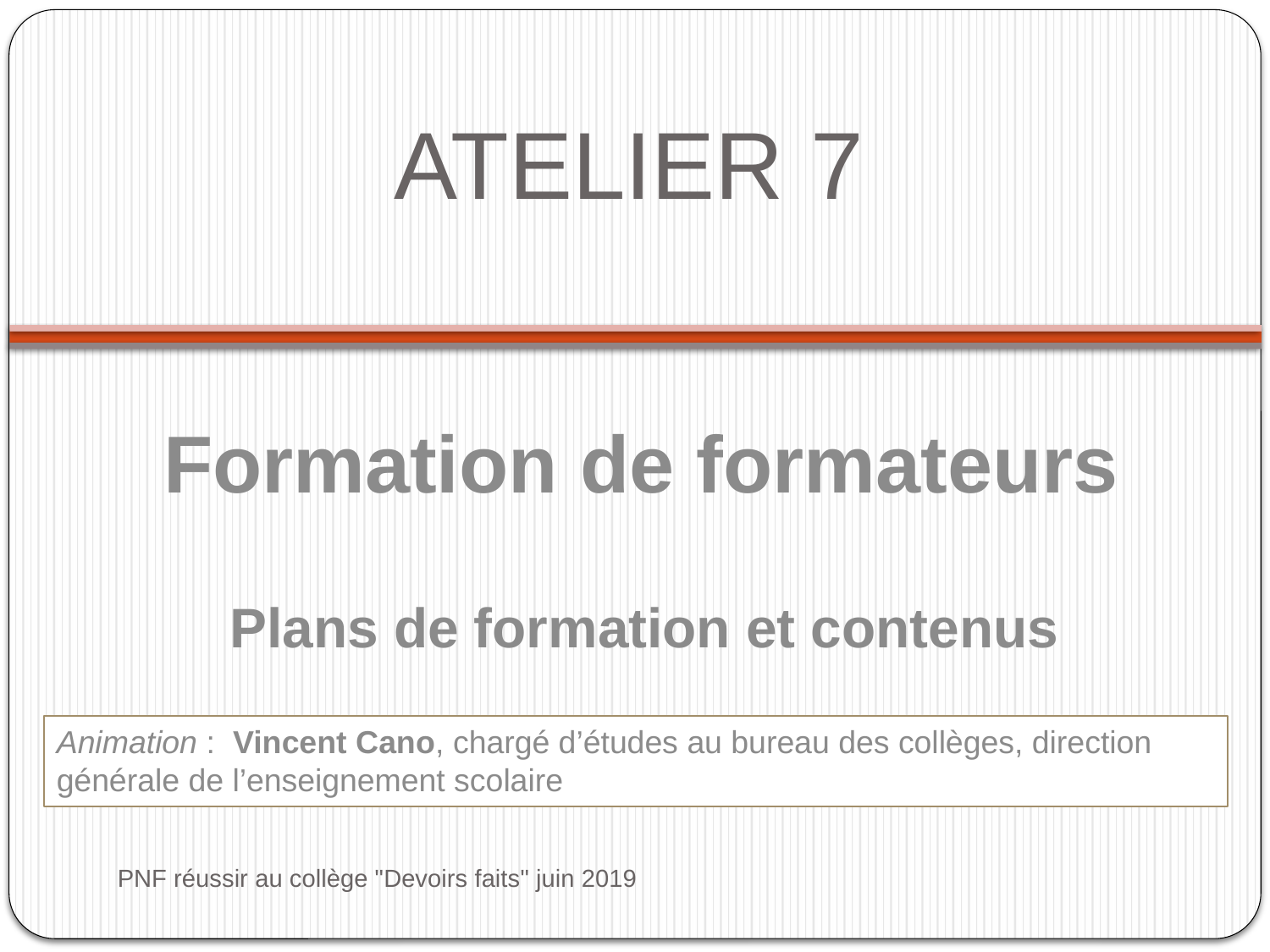

# ATELIER 7
Formation de formateurs

Plans de formation et contenus
Animation :  Vincent Cano, chargé d’études au bureau des collèges, direction générale de l’enseignement scolaire
PNF réussir au collège "Devoirs faits" juin 2019